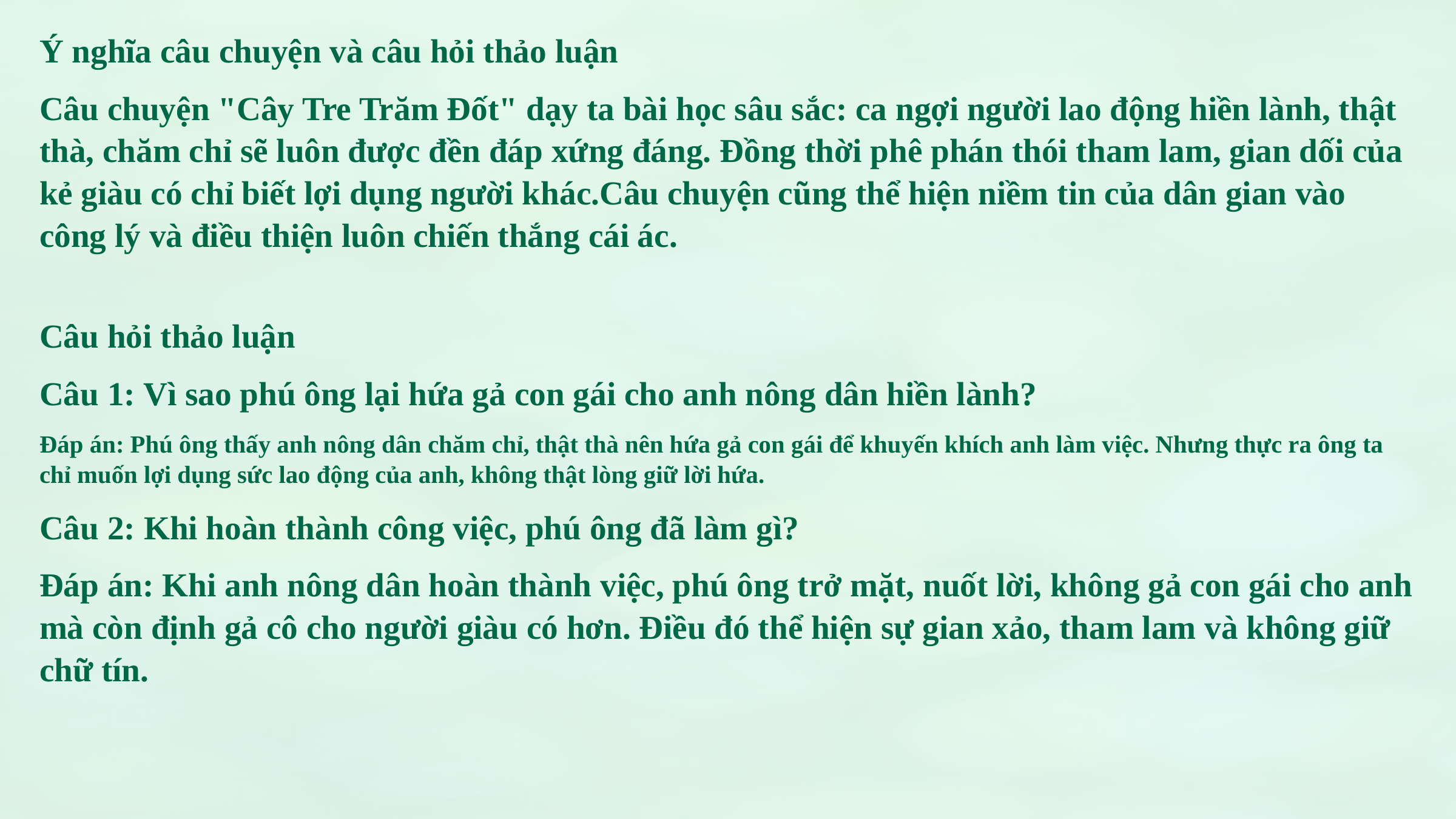

Ý nghĩa câu chuyện và câu hỏi thảo luận
Câu chuyện "Cây Tre Trăm Đốt" dạy ta bài học sâu sắc: ca ngợi người lao động hiền lành, thật thà, chăm chỉ sẽ luôn được đền đáp xứng đáng. Đồng thời phê phán thói tham lam, gian dối của kẻ giàu có chỉ biết lợi dụng người khác.Câu chuyện cũng thể hiện niềm tin của dân gian vào công lý và điều thiện luôn chiến thắng cái ác.
Câu hỏi thảo luận
Câu 1: Vì sao phú ông lại hứa gả con gái cho anh nông dân hiền lành?
Đáp án: Phú ông thấy anh nông dân chăm chỉ, thật thà nên hứa gả con gái để khuyến khích anh làm việc. Nhưng thực ra ông ta chỉ muốn lợi dụng sức lao động của anh, không thật lòng giữ lời hứa.
Câu 2: Khi hoàn thành công việc, phú ông đã làm gì?
Đáp án: Khi anh nông dân hoàn thành việc, phú ông trở mặt, nuốt lời, không gả con gái cho anh mà còn định gả cô cho người giàu có hơn. Điều đó thể hiện sự gian xảo, tham lam và không giữ chữ tín.